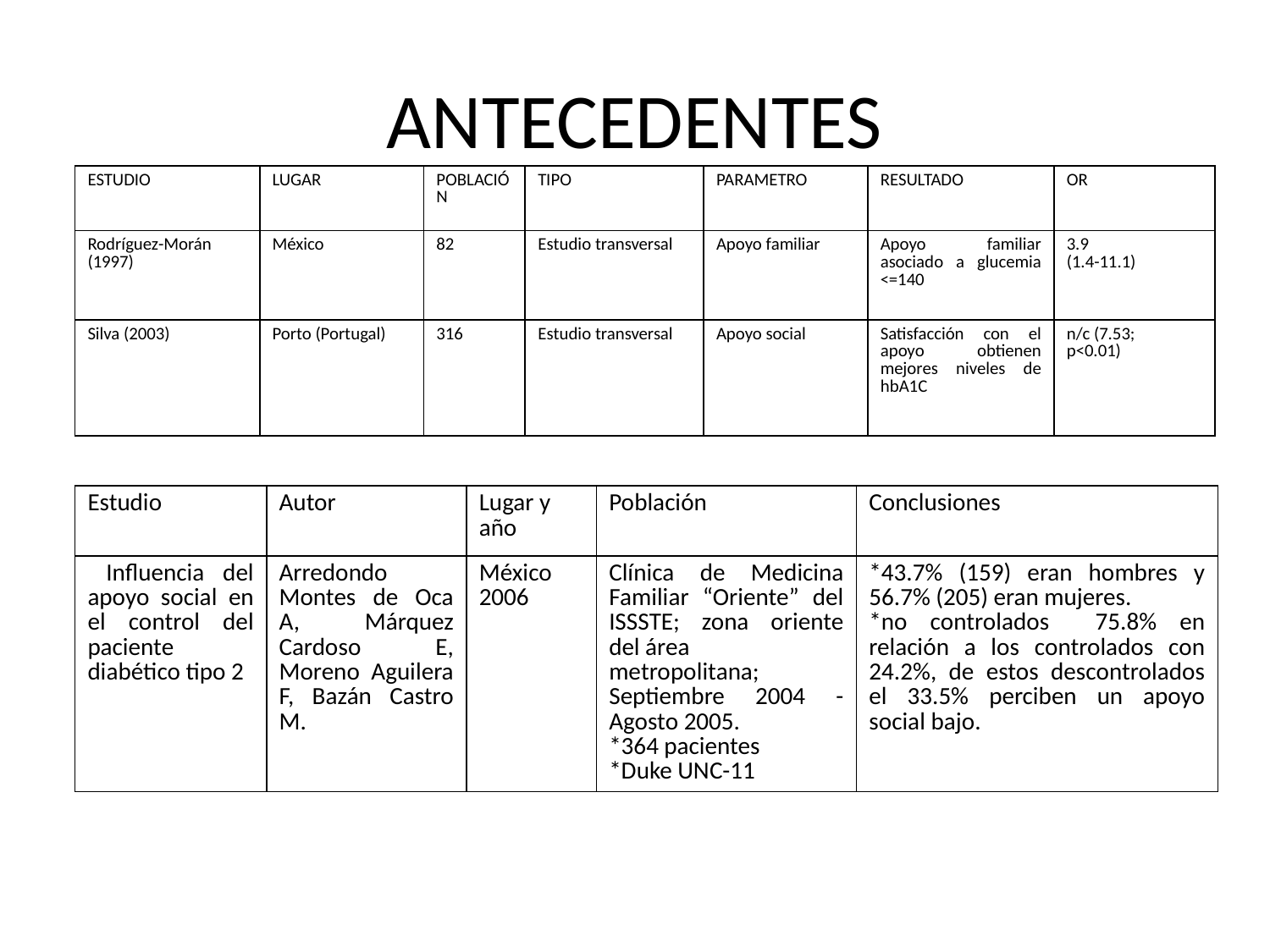

# ANTECEDENTES
| ESTUDIO | LUGAR | POBLACIÓN | TIPO | PARAMETRO | RESULTADO | OR |
| --- | --- | --- | --- | --- | --- | --- |
| Rodríguez-Morán (1997) | México | 82 | Estudio transversal | Apoyo familiar | Apoyo familiar asociado a glucemia <=140 | 3.9 (1.4-11.1) |
| Silva (2003) | Porto (Portugal) | 316 | Estudio transversal | Apoyo social | Satisfacción con el apoyo obtienen mejores niveles de hbA1C | n/c (7.53; p<0.01) |
| Estudio | Autor | Lugar y año | Población | Conclusiones |
| --- | --- | --- | --- | --- |
| Influencia del apoyo social en el control del paciente diabético tipo 2 | Arredondo Montes de Oca A, Márquez Cardoso E, Moreno Aguilera F, Bazán Castro M. | México 2006 | Clínica de Medicina Familiar “Oriente” del ISSSTE; zona oriente del área metropolitana; Septiembre 2004 -Agosto 2005. \*364 pacientes \*Duke UNC-11 | \*43.7% (159) eran hombres y 56.7% (205) eran mujeres. \*no controlados 75.8% en relación a los controlados con 24.2%, de estos descontrolados el 33.5% perciben un apoyo social bajo. |